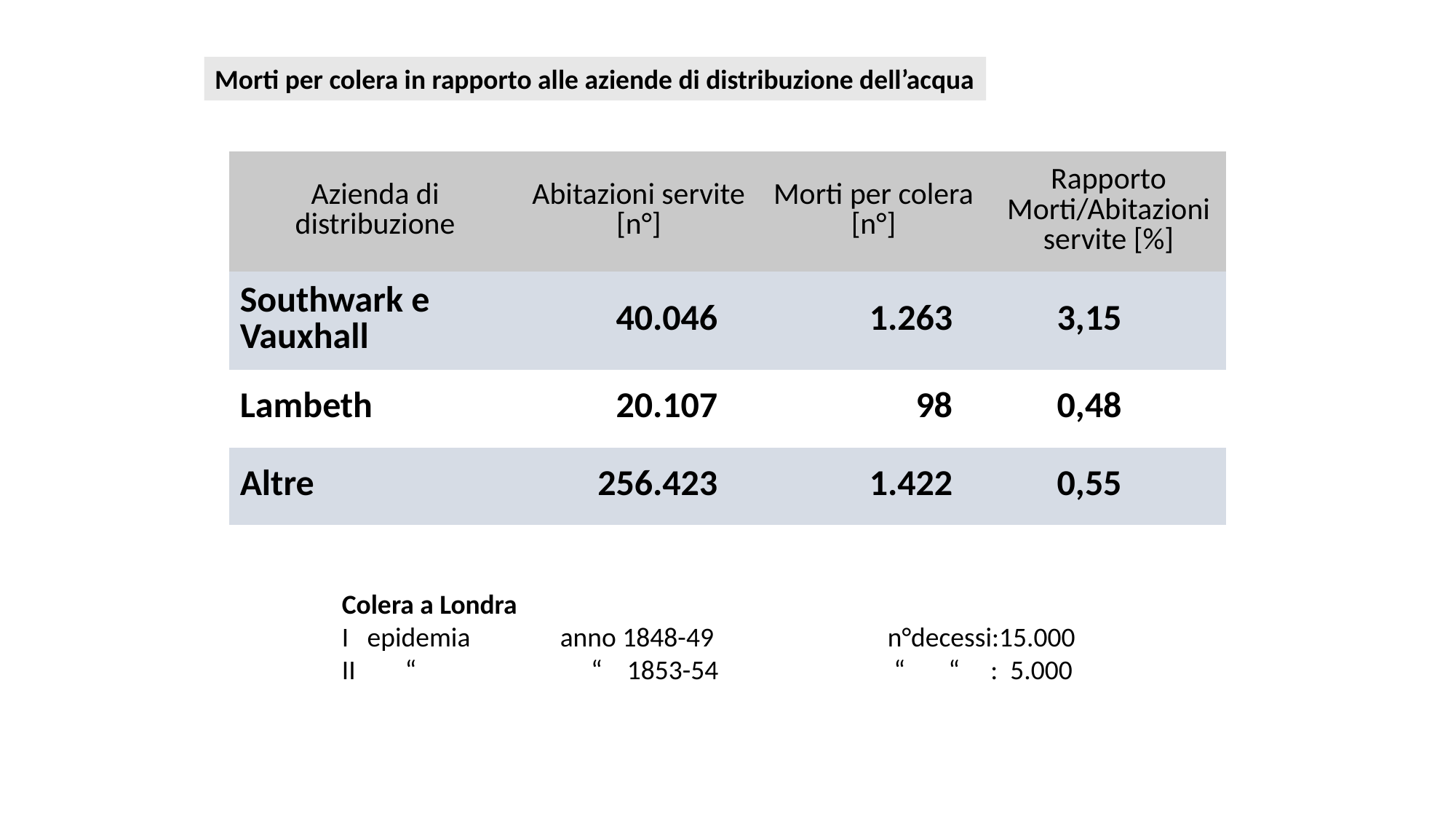

Morti per colera in rapporto alle aziende di distribuzione dell’acqua
| Azienda di distribuzione | Abitazioni servite [n°] | Morti per colera [n°] | Rapporto Morti/Abitazioni servite [%] |
| --- | --- | --- | --- |
| Southwark e Vauxhall | 40.046 | 1.263 | 3,15 |
| Lambeth | 20.107 | 98 | 0,48 |
| Altre | 256.423 | 1.422 | 0,55 |
Colera a Londra
I   epidemia	anno 1848-49		n°decessi:15.000
II        “	  	     “    1853-54		 “       “     :  5.000